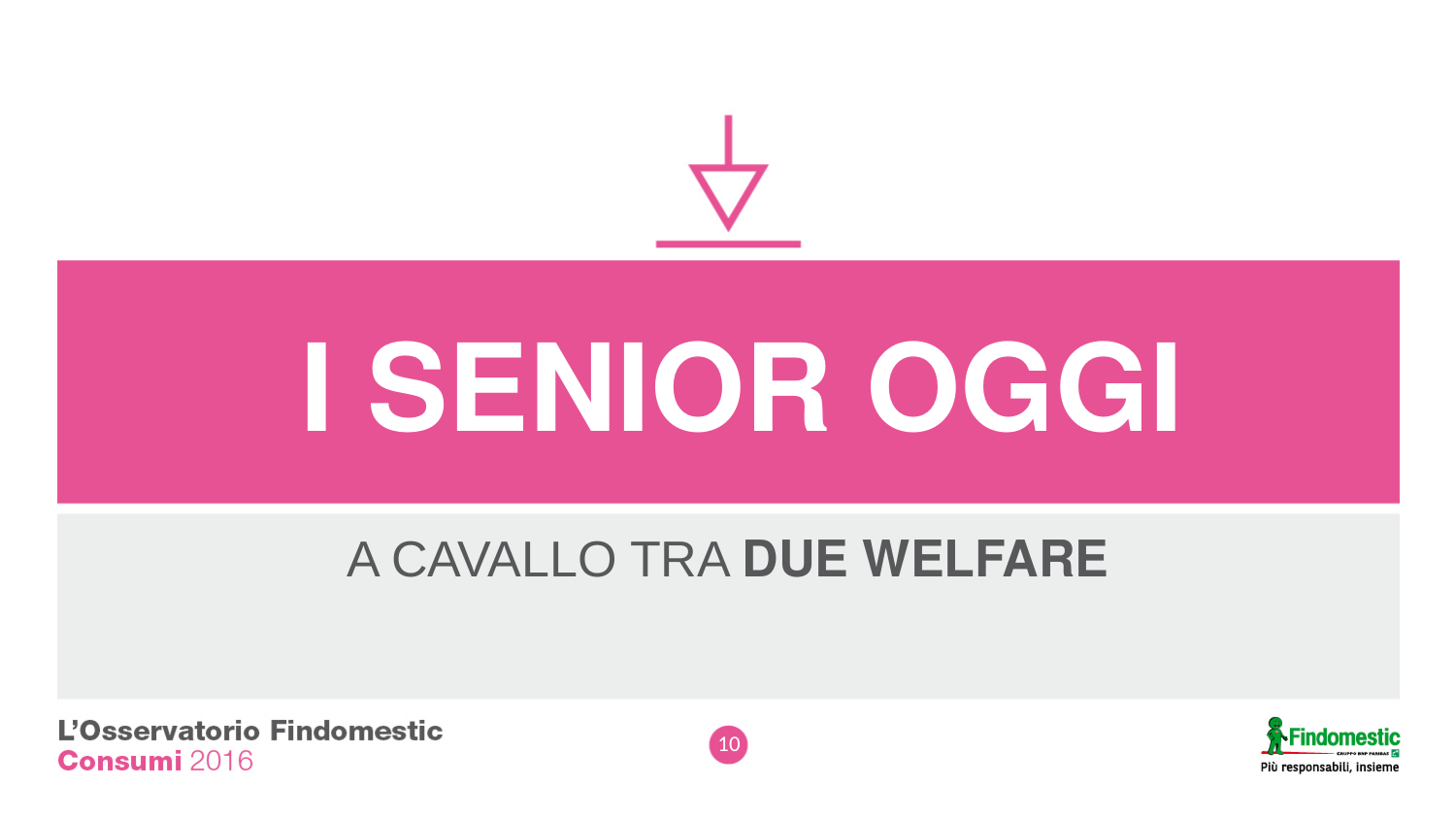

# I SENIOR OGGI
A cavallo tra due welfare
10